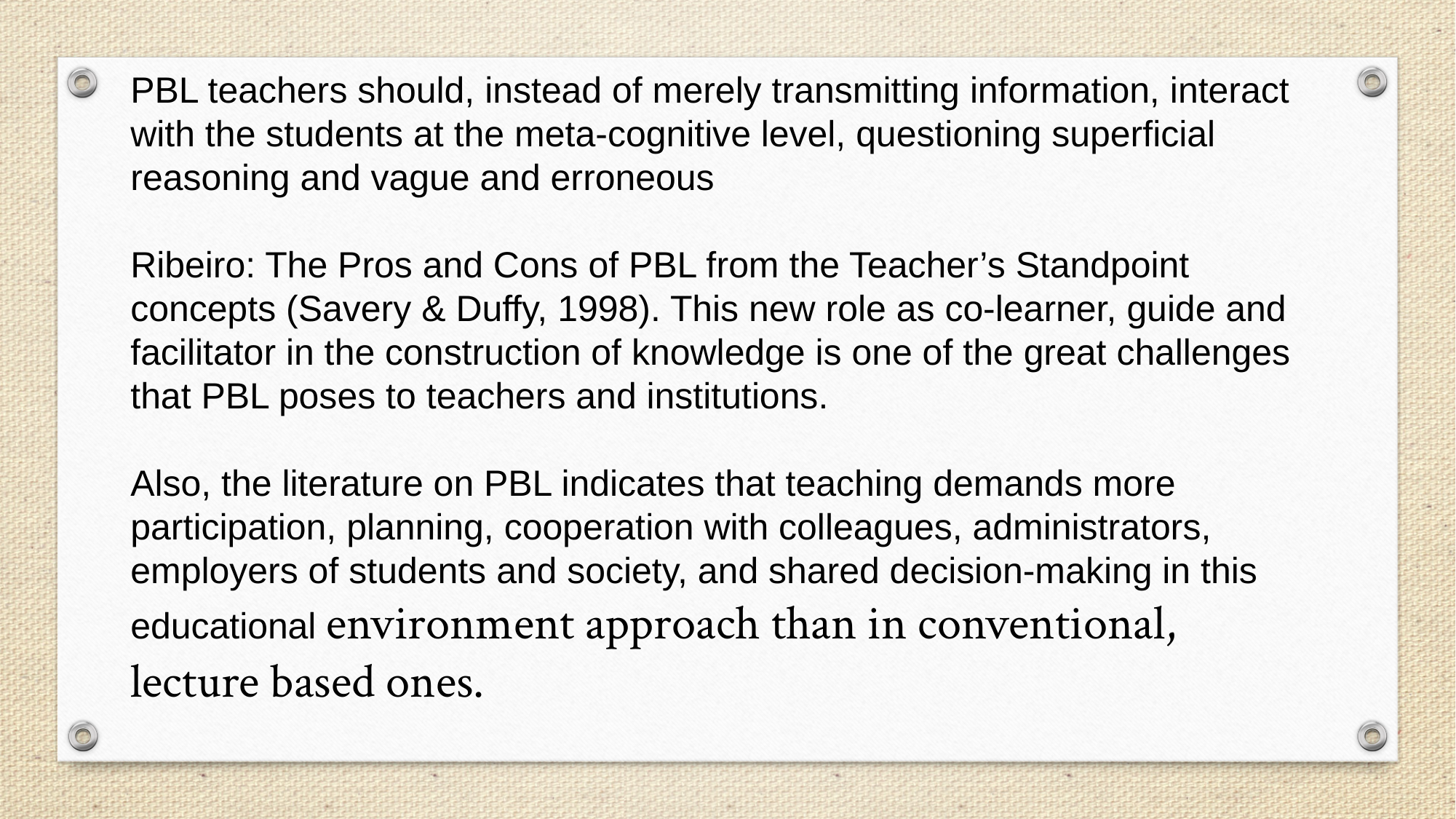

PBL teachers should, instead of merely transmitting information, interact with the students at the meta-cognitive level, questioning superficial reasoning and vague and erroneous

Ribeiro: The Pros and Cons of PBL from the Teacher’s Standpoint
concepts (Savery & Duffy, 1998). This new role as co-learner, guide and facilitator in the construction of knowledge is one of the great challenges that PBL poses to teachers and institutions.

Also, the literature on PBL indicates that teaching demands more participation, planning, cooperation with colleagues, administrators, employers of students and society, and shared decision-making in this educational environment approach than in conventional, lecture based ones.